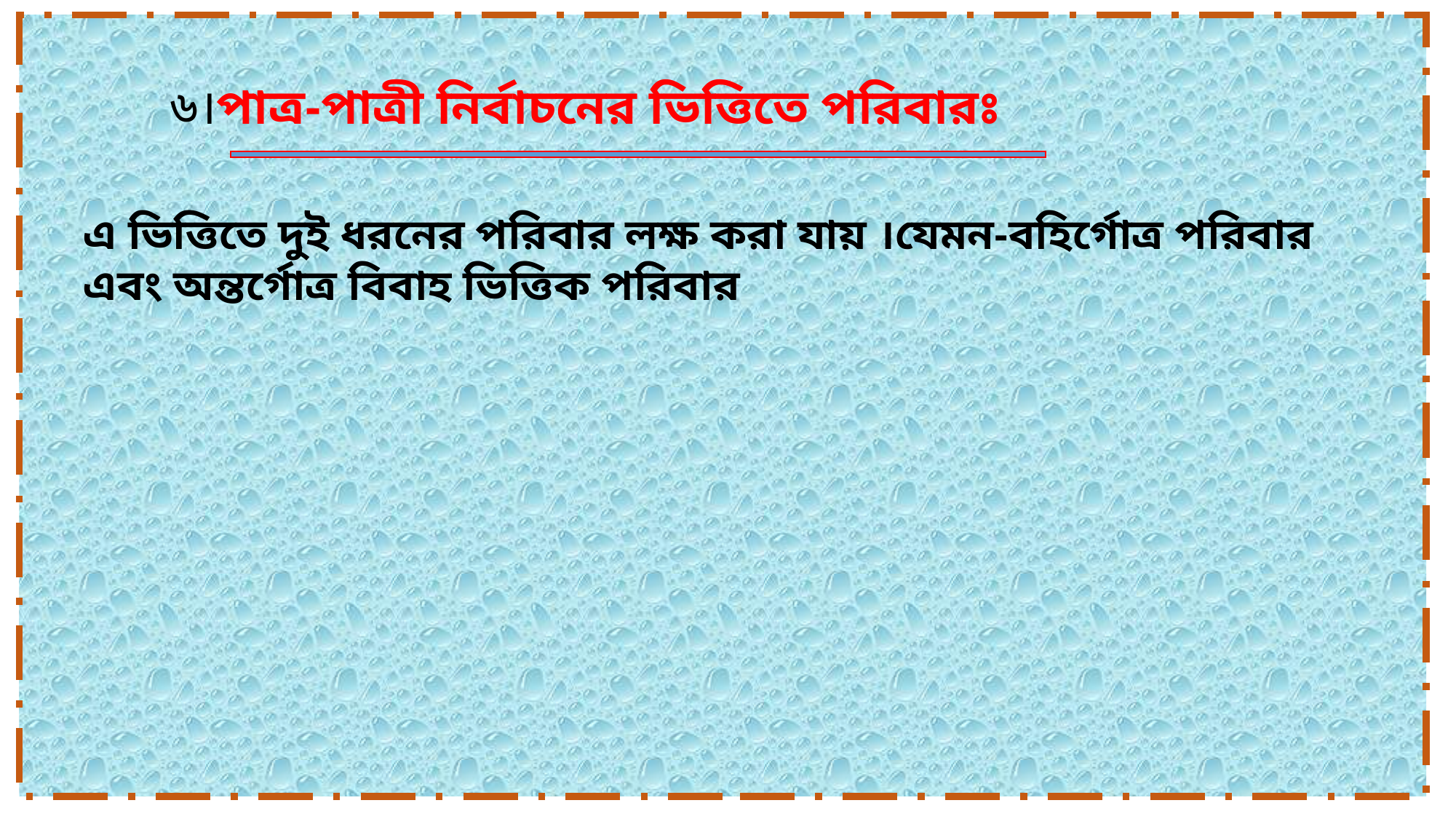

৬।পাত্র-পাত্রী নির্বাচনের ভিত্তিতে পরিবারঃ

এ ভিত্তিতে দুই ধরনের পরিবার লক্ষ করা যায় ।যেমন-বহির্গোত্র পরিবার এবং অন্তর্গোত্র বিবাহ ভিত্তিক পরিবার